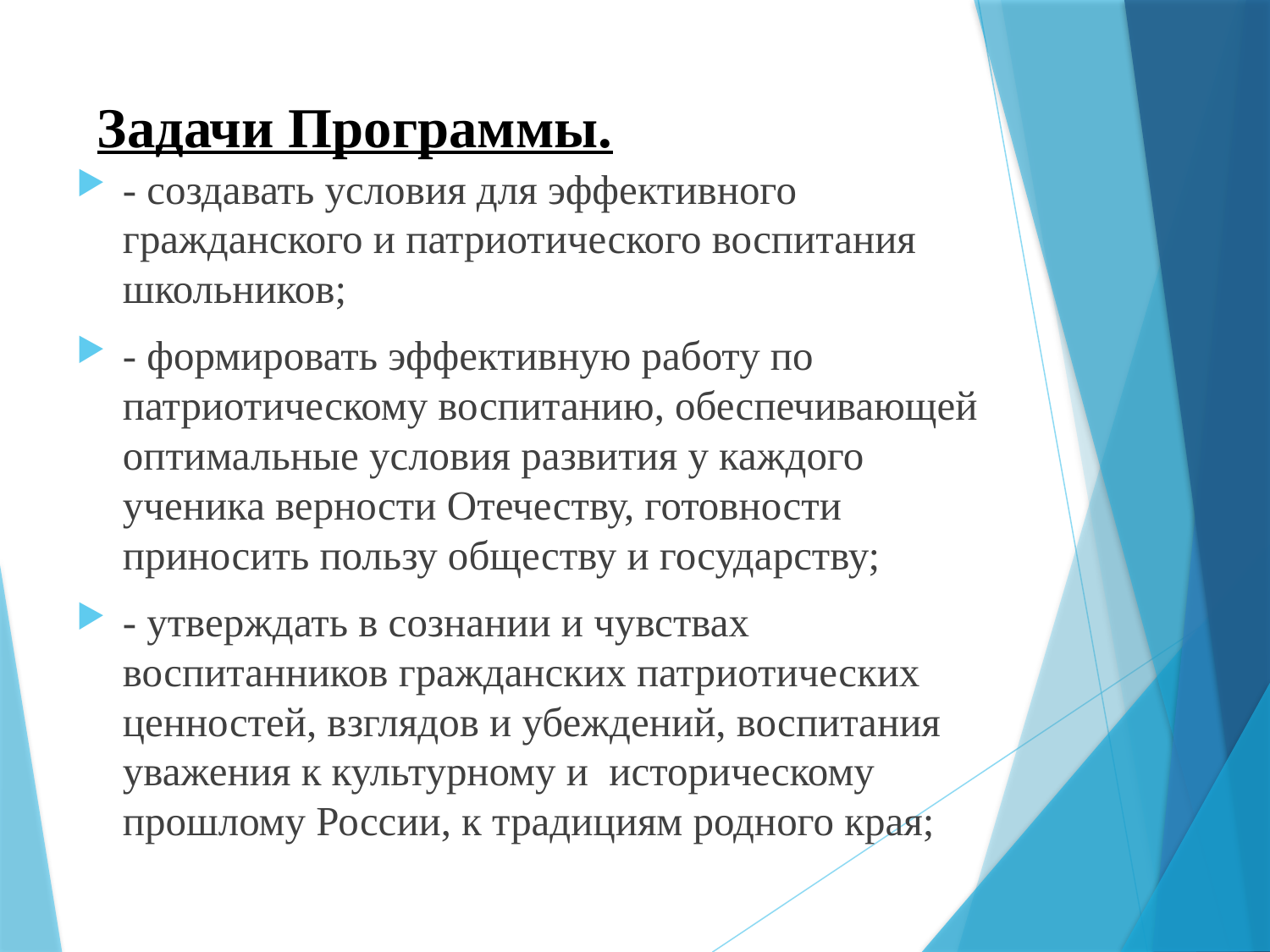

# Задачи Программы.
- создавать условия для эффективного гражданского и патриотического воспитания школьников;
- формировать эффективную работу по патриотическому воспитанию, обеспечивающей оптимальные условия развития у каждого ученика верности Отечеству, готовности приносить пользу обществу и государству;
- утверждать в сознании и чувствах воспитанников гражданских патриотических ценностей, взглядов и убеждений, воспитания уважения к культурному и  историческому прошлому России, к традициям родного края;